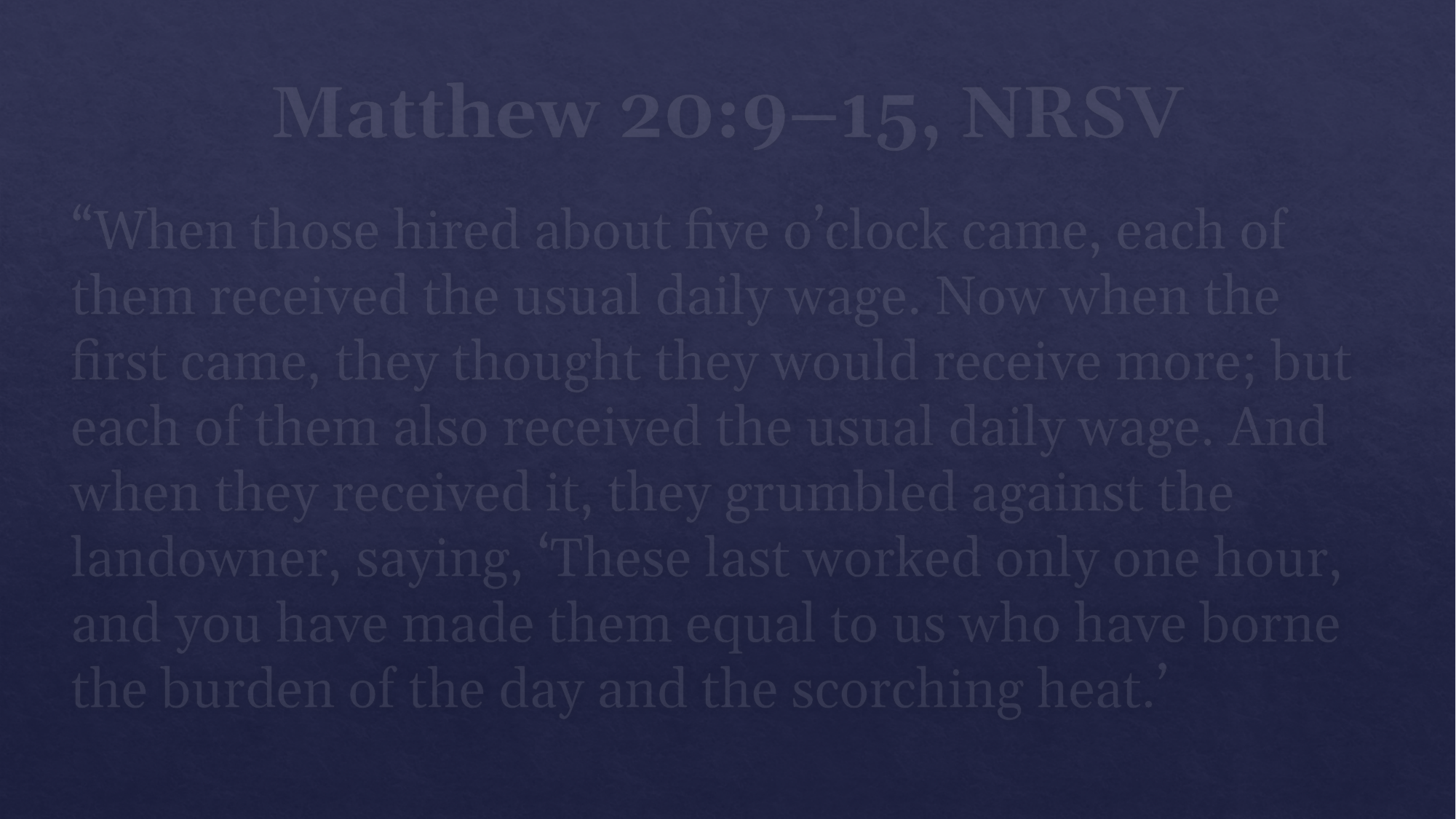

# Matthew 20:9–15, NRSV
“When those hired about five o’clock came, each of them received the usual daily wage. Now when the first came, they thought they would receive more; but each of them also received the usual daily wage. And when they received it, they grumbled against the landowner, saying, ‘These last worked only one hour, and you have made them equal to us who have borne the burden of the day and the scorching heat.’